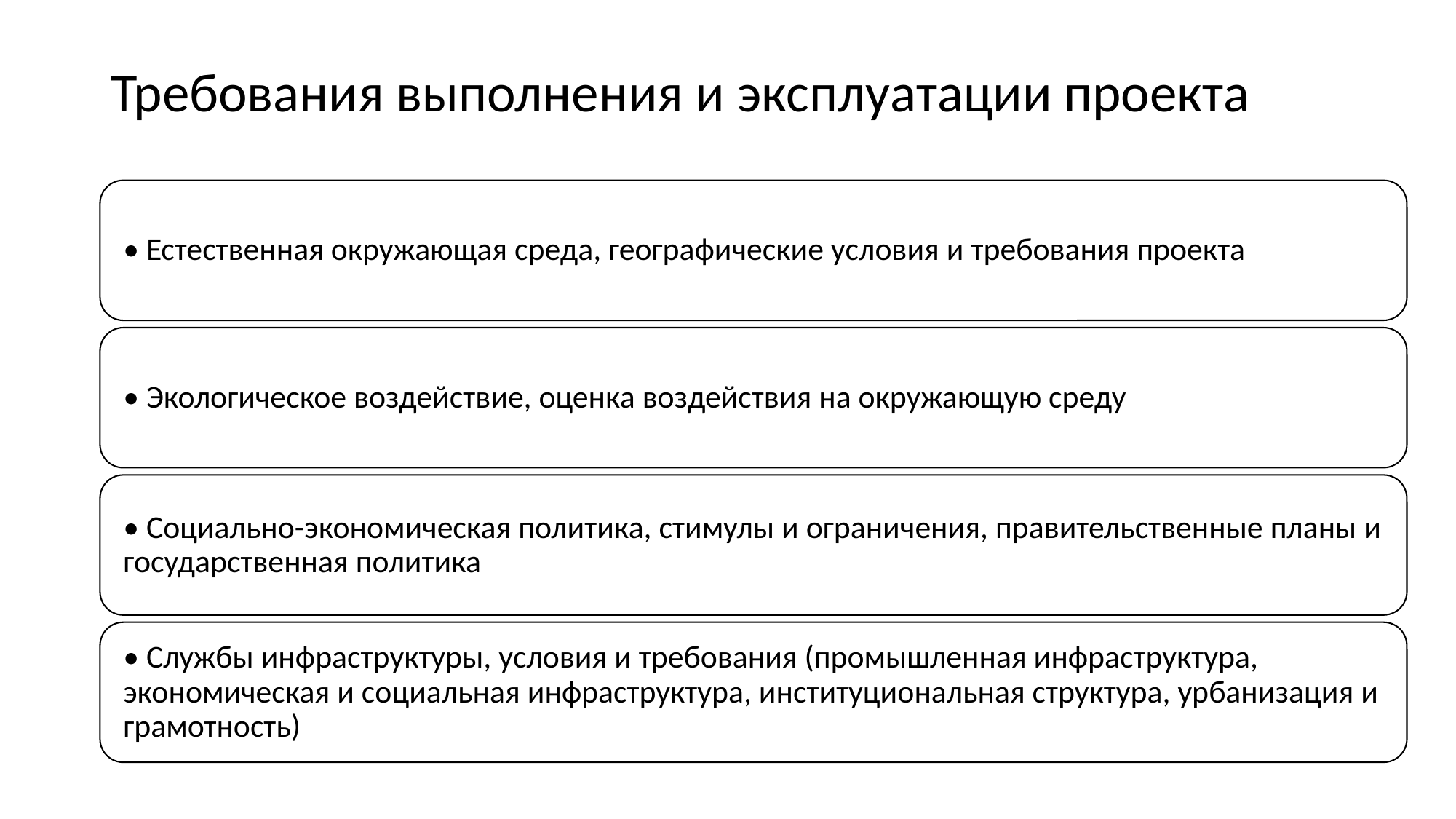

# Требования выполнения и эксплуатации проекта
• Естественная окружающая среда, географические условия и требования проекта
• Экологическое воздействие, оценка воздействия на окружающую среду
• Социально-экономическая политика, стимулы и ограничения, правительственные планы и государственная политика
• Службы инфраструктуры, условия и требования (промышленная инфраструктура, экономическая и социальная инфраструктура, институциональная структура, урбанизация и грамотность)